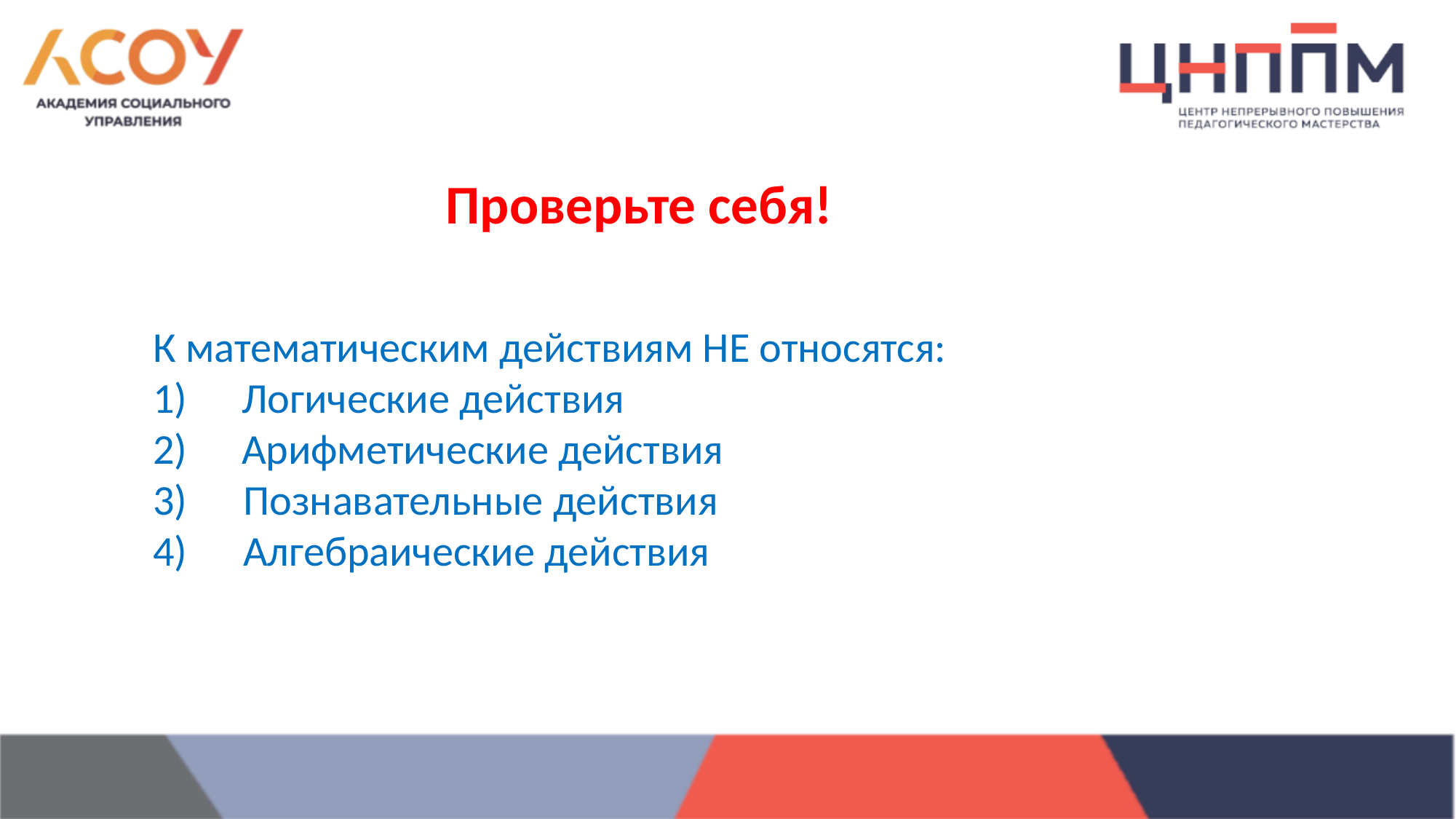

Проверьте себя!
К математическим действиям НЕ относятся:
Логические действия
Арифметические действия
   Познавательные действия
   Алгебраические действия